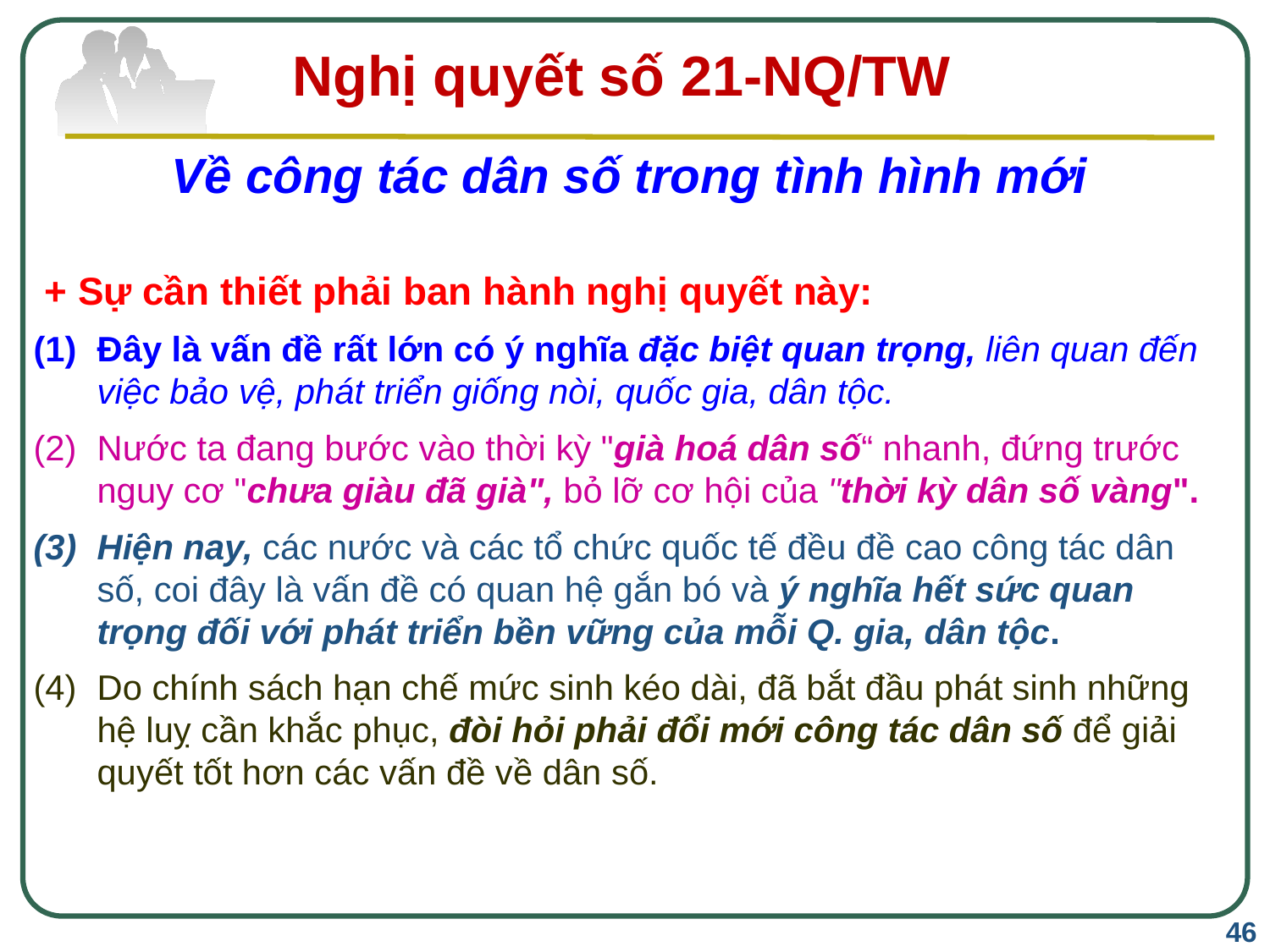

Nghị quyết số 21-NQ/TW
Về công tác dân số trong tình hình mới
 + Sự cần thiết phải ban hành nghị quyết này:
Đây là vấn đề rất lớn có ý nghĩa đặc biệt quan trọng, liên quan đến việc bảo vệ, phát triển giống nòi, quốc gia, dân tộc.
Nước ta đang bước vào thời kỳ "già hoá dân số“ nhanh, đứng trước nguy cơ "chưa giàu đã già", bỏ lỡ cơ hội của "thời kỳ dân số vàng".
Hiện nay, các nước và các tổ chức quốc tế đều đề cao công tác dân số, coi đây là vấn đề có quan hệ gắn bó và ý nghĩa hết sức quan trọng đối với phát triển bền vững của mỗi Q. gia, dân tộc.
Do chính sách hạn chế mức sinh kéo dài, đã bắt đầu phát sinh những hệ luỵ cần khắc phục, đòi hỏi phải đổi mới công tác dân số để giải quyết tốt hơn các vấn đề về dân số.
46